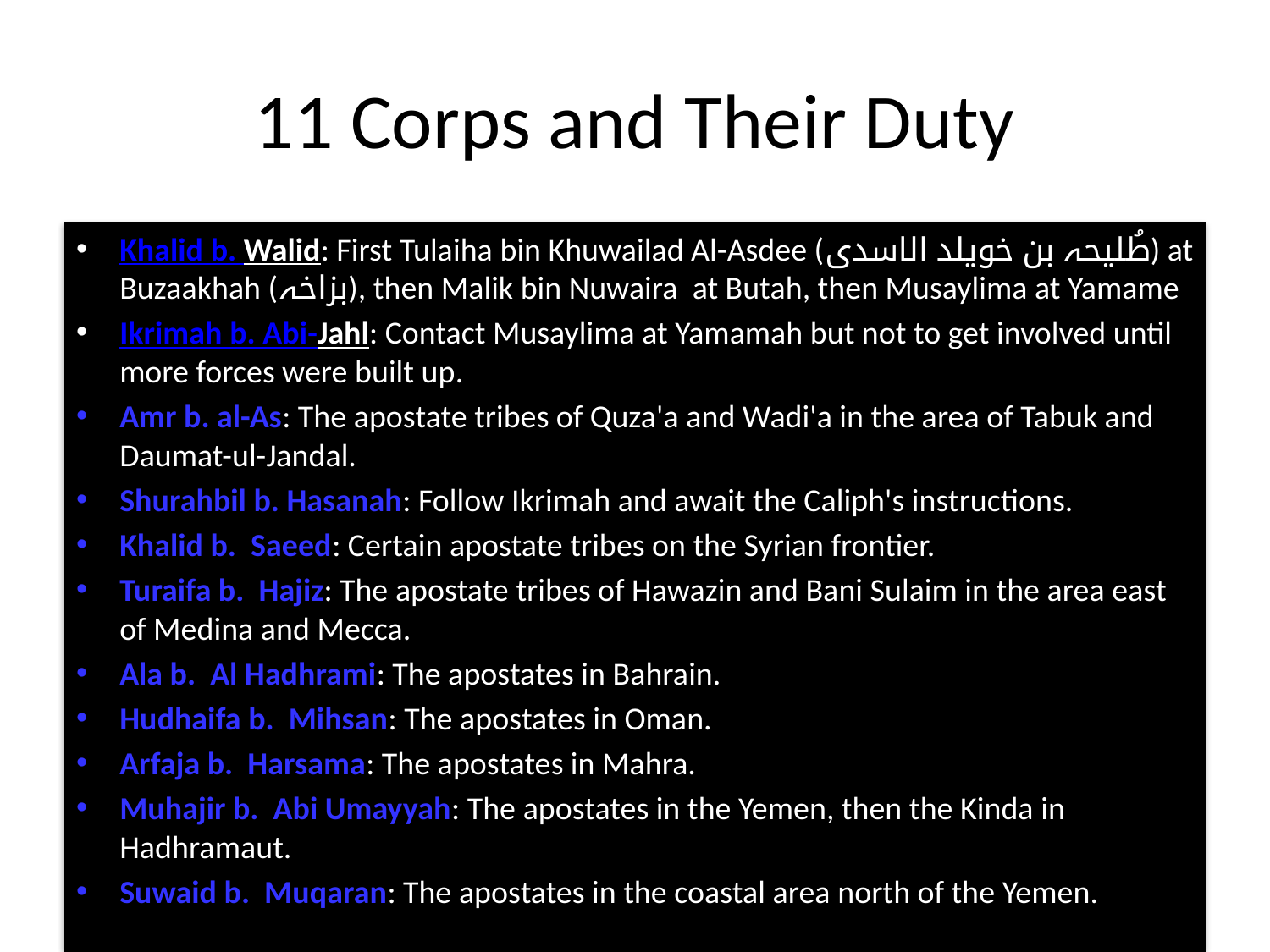

# 11 Corps and Their Duty
Khalid b. Walid: First Tulaiha bin Khuwailad Al-Asdee (طُلیحہ بن خویلد الاسدی) at Buzaakhah (بزاخہ), then Malik bin Nuwaira  at Butah, then Musaylima at Yamame
Ikrimah b. Abi-Jahl: Contact Musaylima at Yamamah but not to get involved until more forces were built up.
Amr b. al-As: The apostate tribes of Quza'a and Wadi'a in the area of Tabuk and Daumat-ul-Jandal.
Shurahbil b. Hasanah: Follow Ikrimah and await the Caliph's instructions.
Khalid b.  Saeed: Certain apostate tribes on the Syrian frontier.
Turaifa b.  Hajiz: The apostate tribes of Hawazin and Bani Sulaim in the area east of Medina and Mecca.
Ala b.  Al Hadhrami: The apostates in Bahrain.
Hudhaifa b.  Mihsan: The apostates in Oman.
Arfaja b.  Harsama: The apostates in Mahra.
Muhajir b.  Abi Umayyah: The apostates in the Yemen, then the Kinda in Hadhramaut.
Suwaid b.  Muqaran: The apostates in the coastal area north of the Yemen.